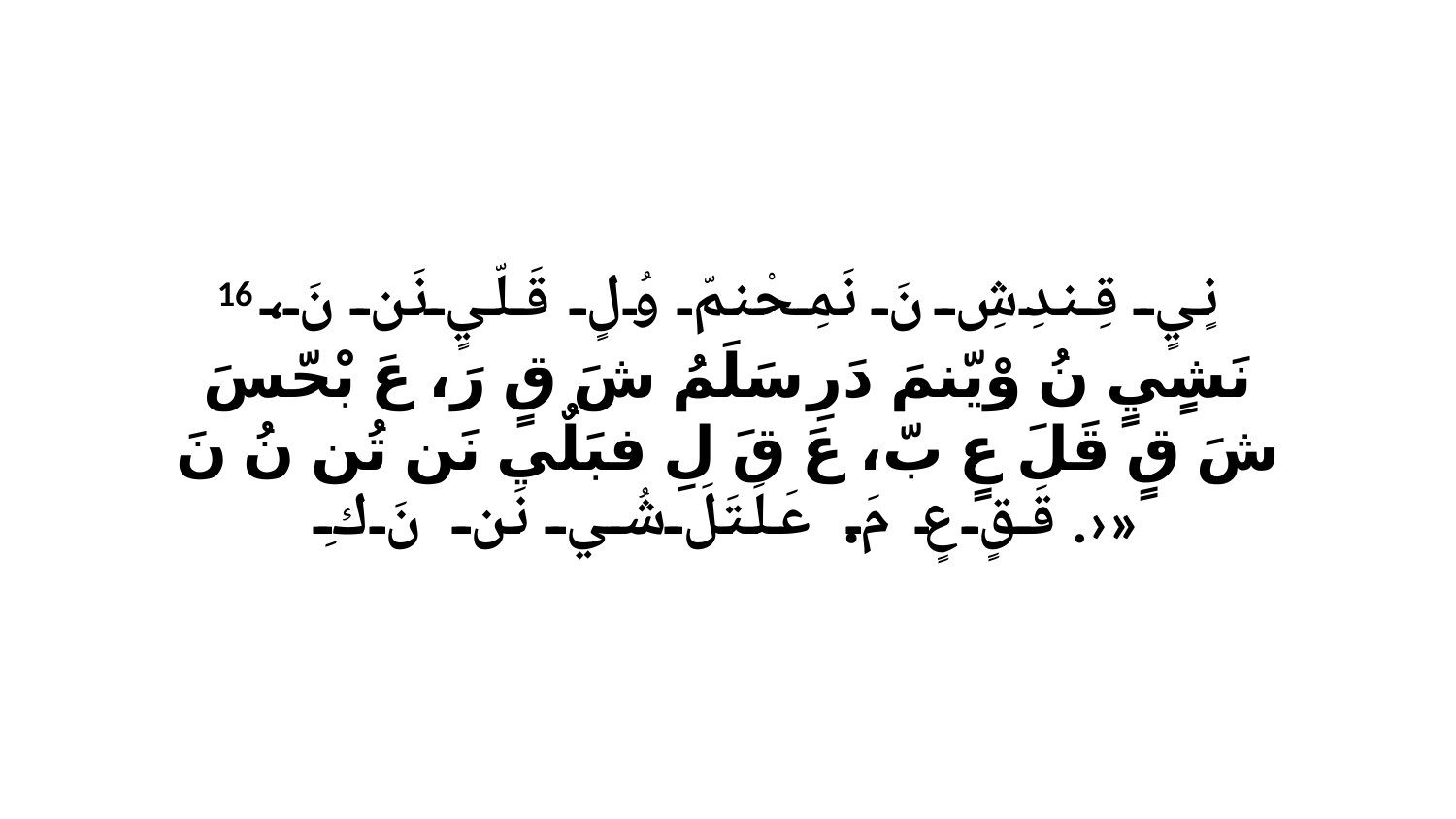

16 نٍيٍ قِندِشِ نَ نَمِحْنمّ وُلٍ قَلّيٍ نَن نَ، نَشٍيٍ نُ وْيّنمَ دَرِ سَلَمُ شَ قٍ رَ، عَ بْحّسَ شَ قٍ قَلَ عٍ بّ، عَ قَ لِ فبَلٌي نَن تُن نُ نَ قَقٍ عٍ مَ. عَلَتَلَ شُي نَن نَ كِ.›»